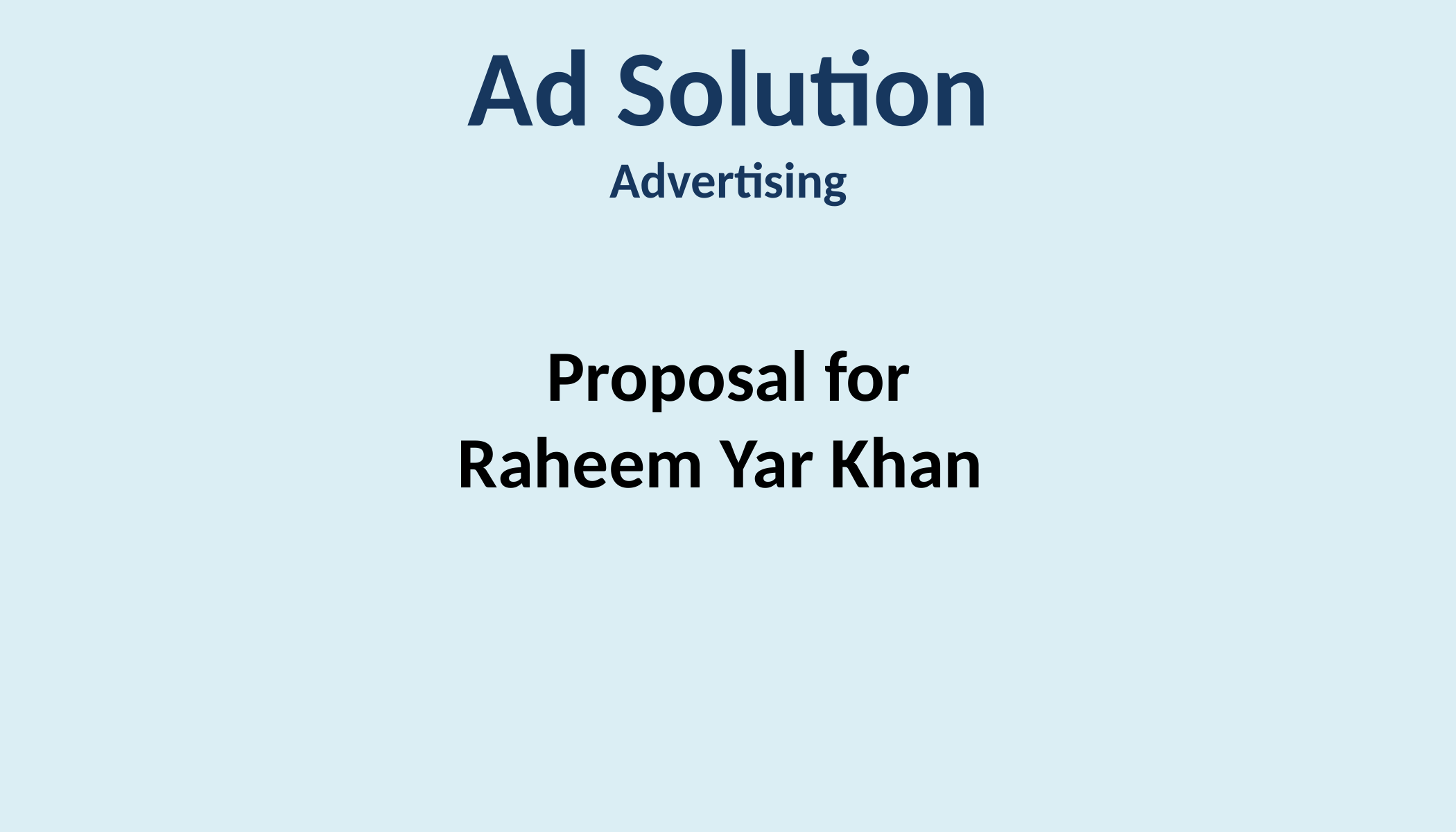

Ad Solution
Advertising
Proposal for
Raheem Yar Khan